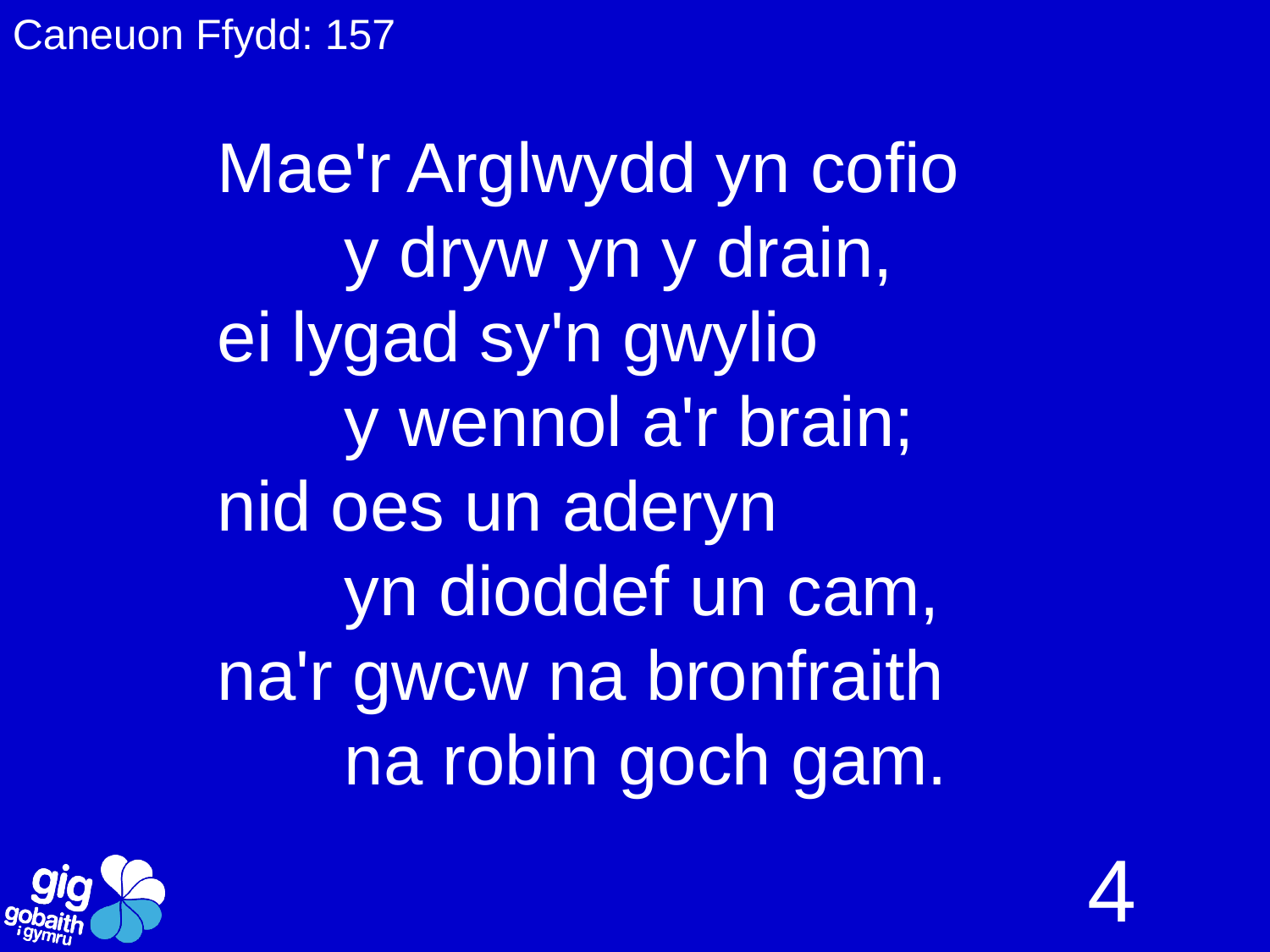

Caneuon Ffydd: 157

Mae'r Arglwydd yn cofio
	y dryw yn y drain,
ei lygad sy'n gwylio
	y wennol a'r brain;
nid oes un aderyn
	yn dioddef un cam,
na'r gwcw na bronfraith
	na robin goch gam.
4